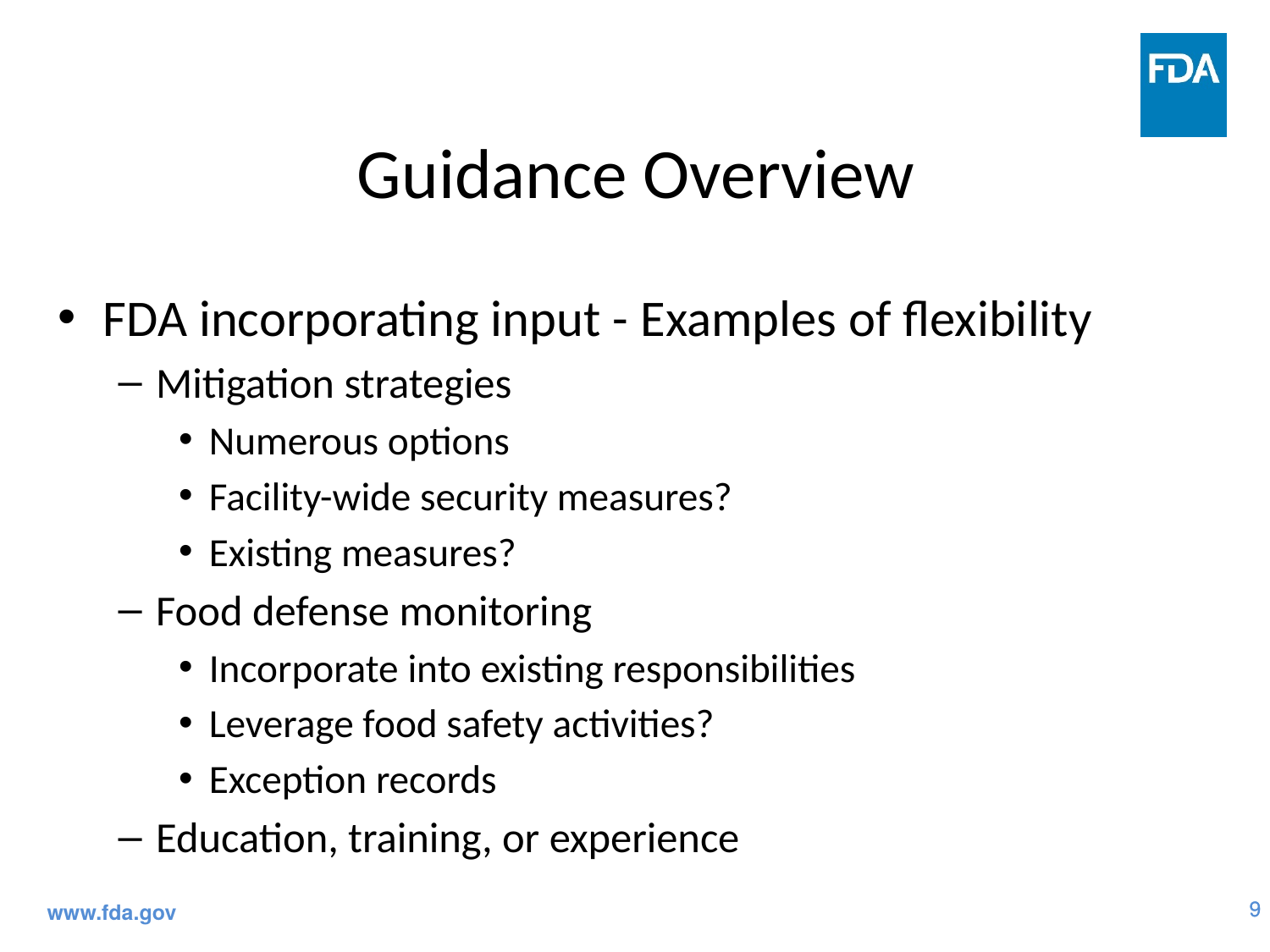

# Guidance Overview
FDA incorporating input - Examples of flexibility
Mitigation strategies
Numerous options
Facility-wide security measures?
Existing measures?
Food defense monitoring
Incorporate into existing responsibilities
Leverage food safety activities?
Exception records
Education, training, or experience
www.fda.gov